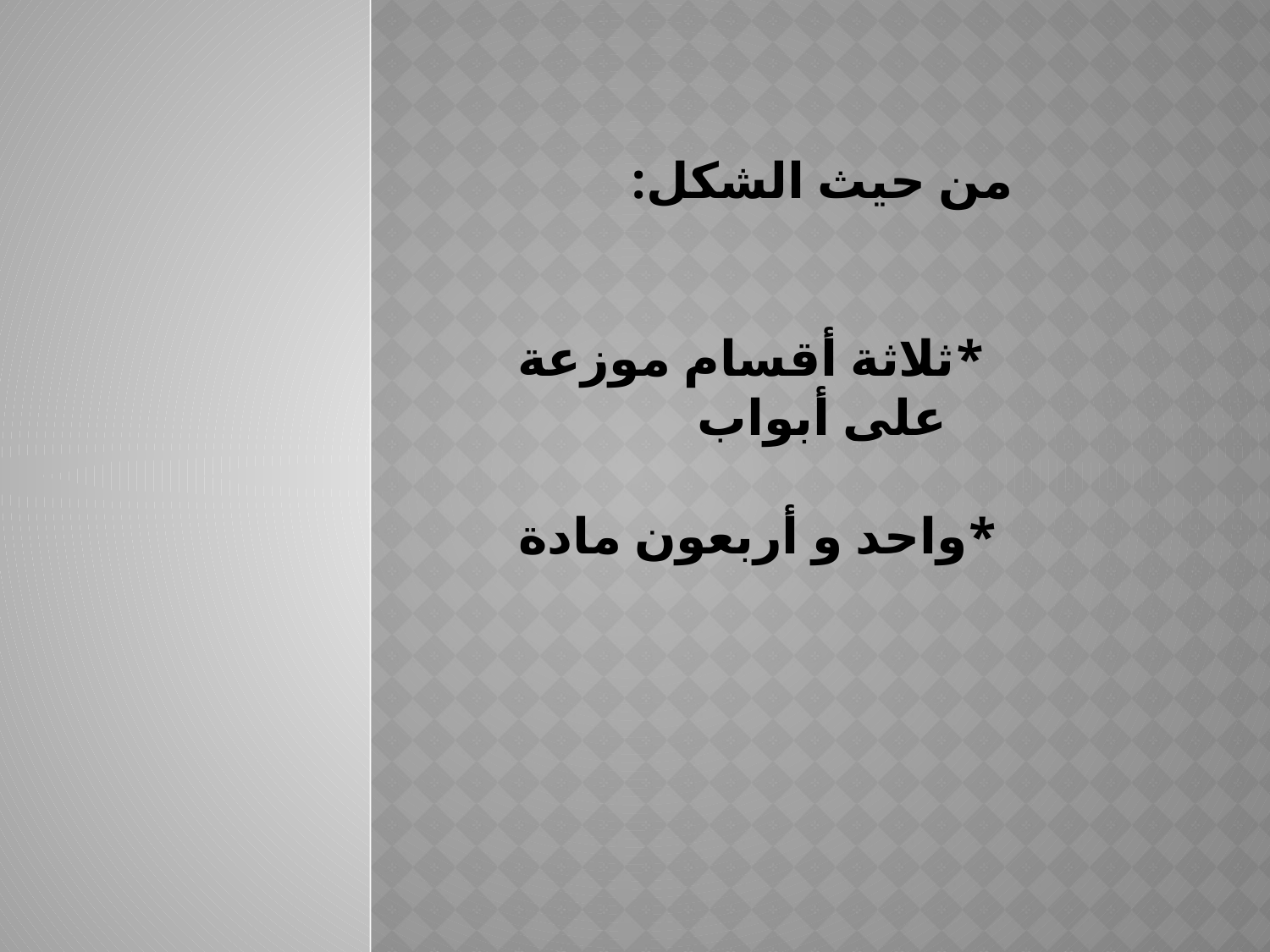

# من حيث الشكل: *ثلاثة أقسام موزعة على أبواب *واحد و أربعون مادة